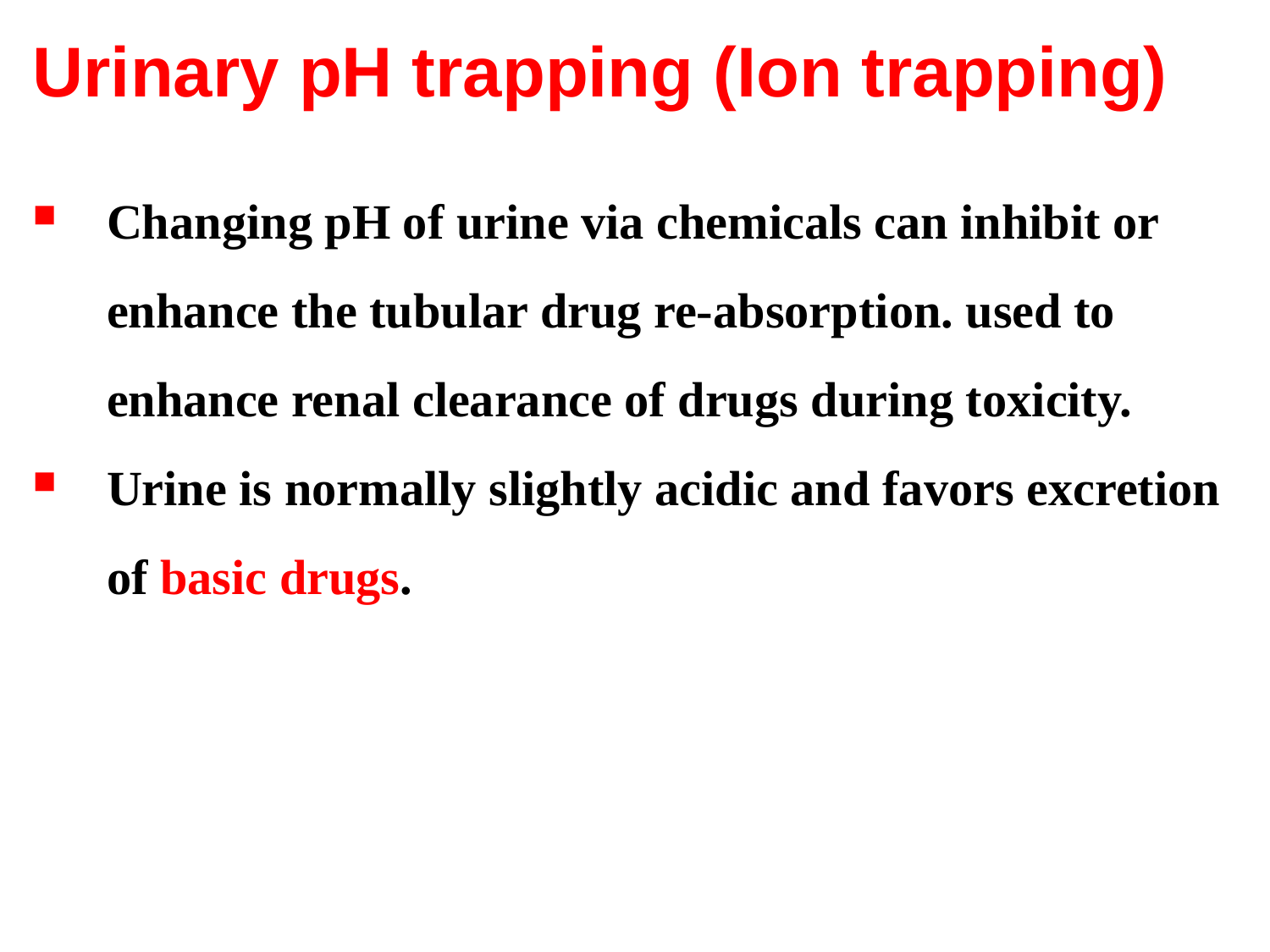

Urinary pH trapping (Ion trapping)

Changing pH of urine via chemicals can inhibit or enhance the tubular drug re-absorption. used to enhance renal clearance of drugs during toxicity.
Urine is normally slightly acidic and favors excretion of basic drugs.